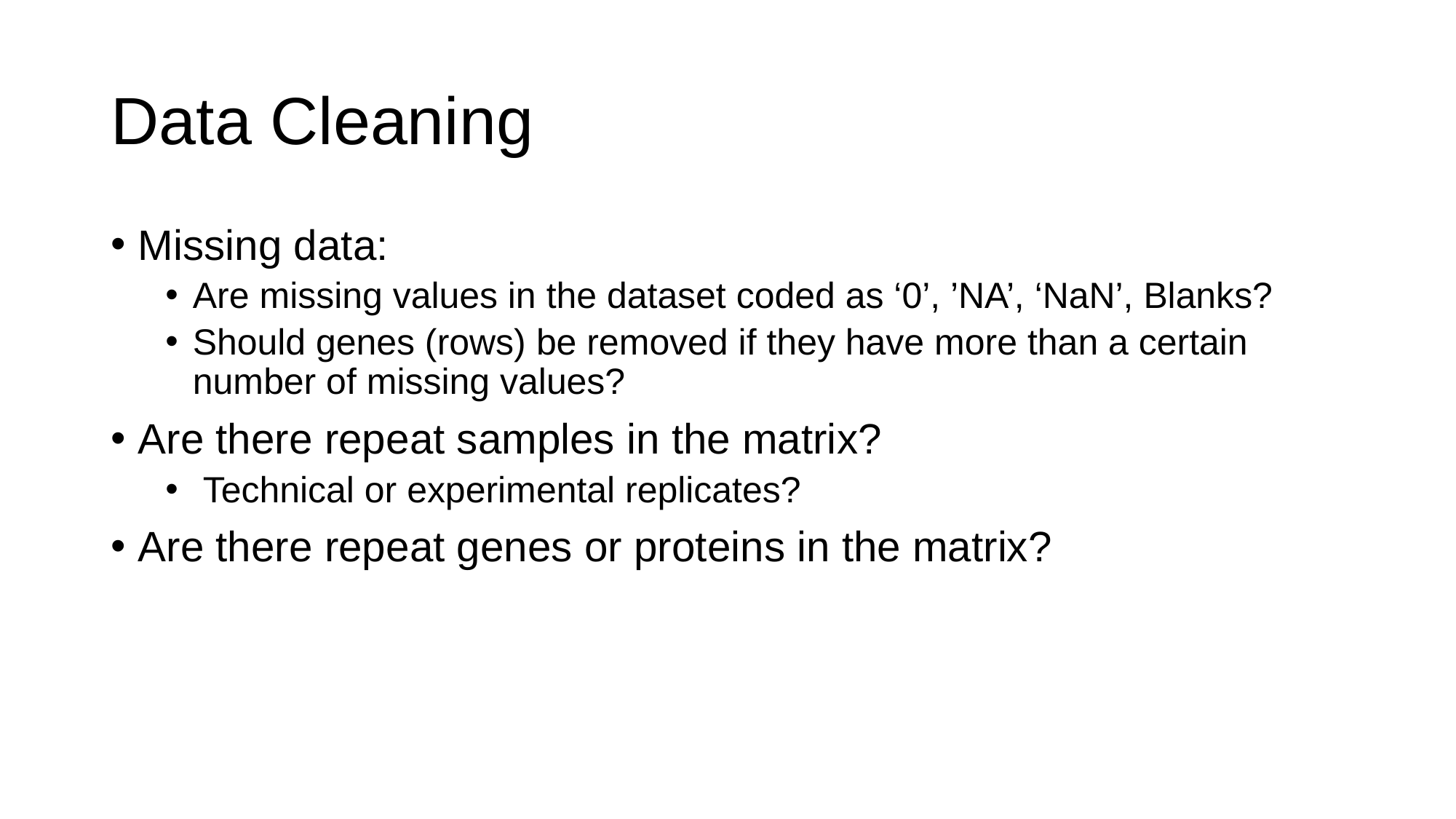

# Data Cleaning
Missing data:
Are missing values in the dataset coded as ‘0’, ’NA’, ‘NaN’, Blanks?
Should genes (rows) be removed if they have more than a certain number of missing values?
Are there repeat samples in the matrix?
 Technical or experimental replicates?
Are there repeat genes or proteins in the matrix?